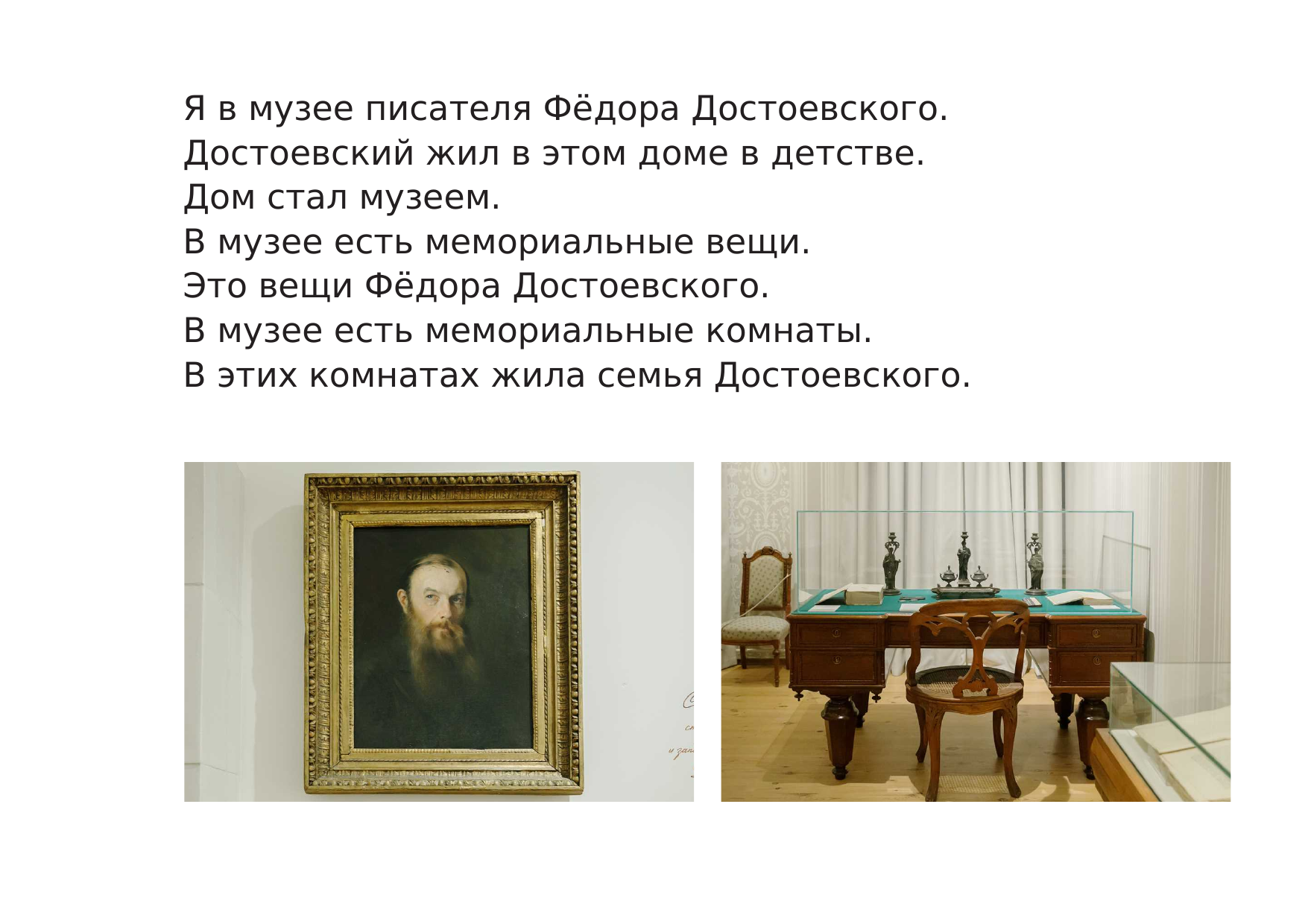

Я в музее писателя Фёдора Достоевского.                  Достоевский жил в этом доме в детстве.
Дом стал музеем.
В музее есть мемориальные вещи.
Это вещи Фёдора Достоевского.
В музее есть мемориальные комнаты.
В этих комнатах жила семья Достоевского.